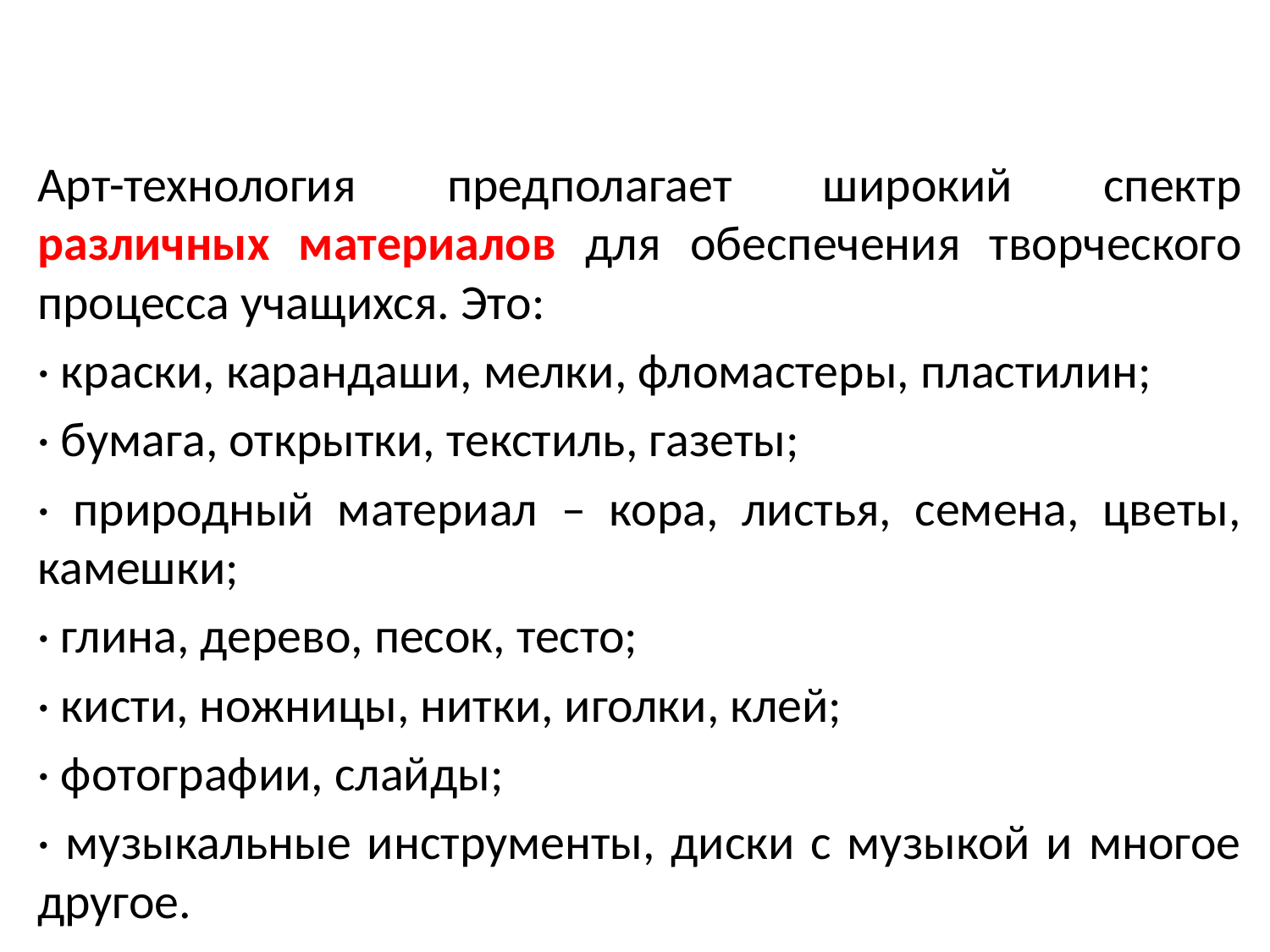

#
Арт-технология предполагает широкий спектр различных материалов для обеспечения творческого процесса учащихся. Это:
· краски, карандаши, мелки, фломастеры, пластилин;
· бумага, открытки, текстиль, газеты;
· природный материал – кора, листья, семена, цветы, камешки;
· глина, дерево, песок, тесто;
· кисти, ножницы, нитки, иголки, клей;
· фотографии, слайды;
· музыкальные инструменты, диски с музыкой и многое другое.